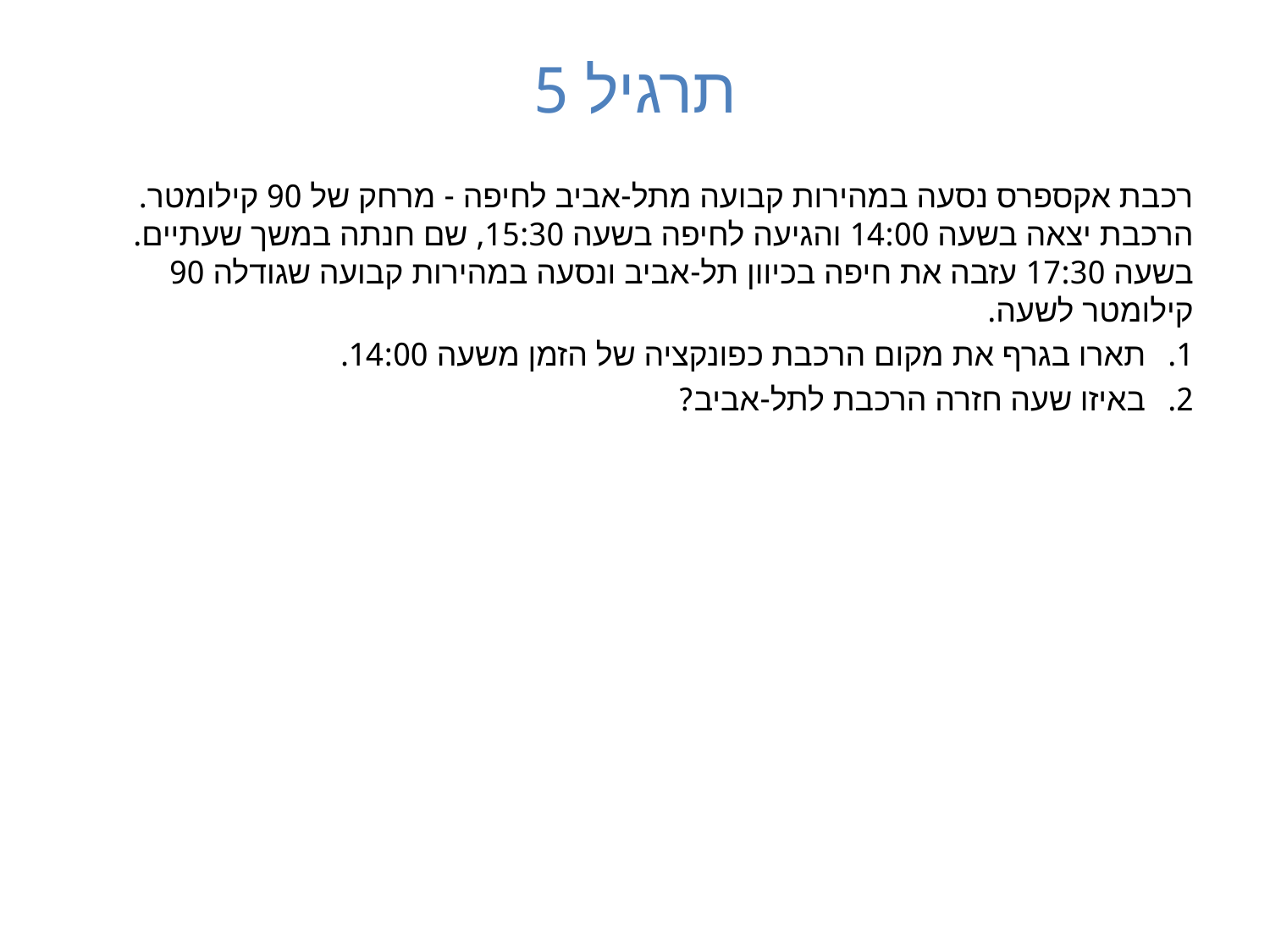

# תרגיל 5
רכבת אקספרס נסעה במהירות קבועה מתל-אביב לחיפה - מרחק של 90 קילומטר. הרכבת יצאה בשעה 14:00 והגיעה לחיפה בשעה 15:30, שם חנתה במשך שעתיים. בשעה 17:30 עזבה את חיפה בכיוון תל-אביב ונסעה במהירות קבועה שגודלה 90 קילומטר לשעה.
תארו בגרף את מקום הרכבת כפונקציה של הזמן משעה 14:00.
באיזו שעה חזרה הרכבת לתל-אביב?